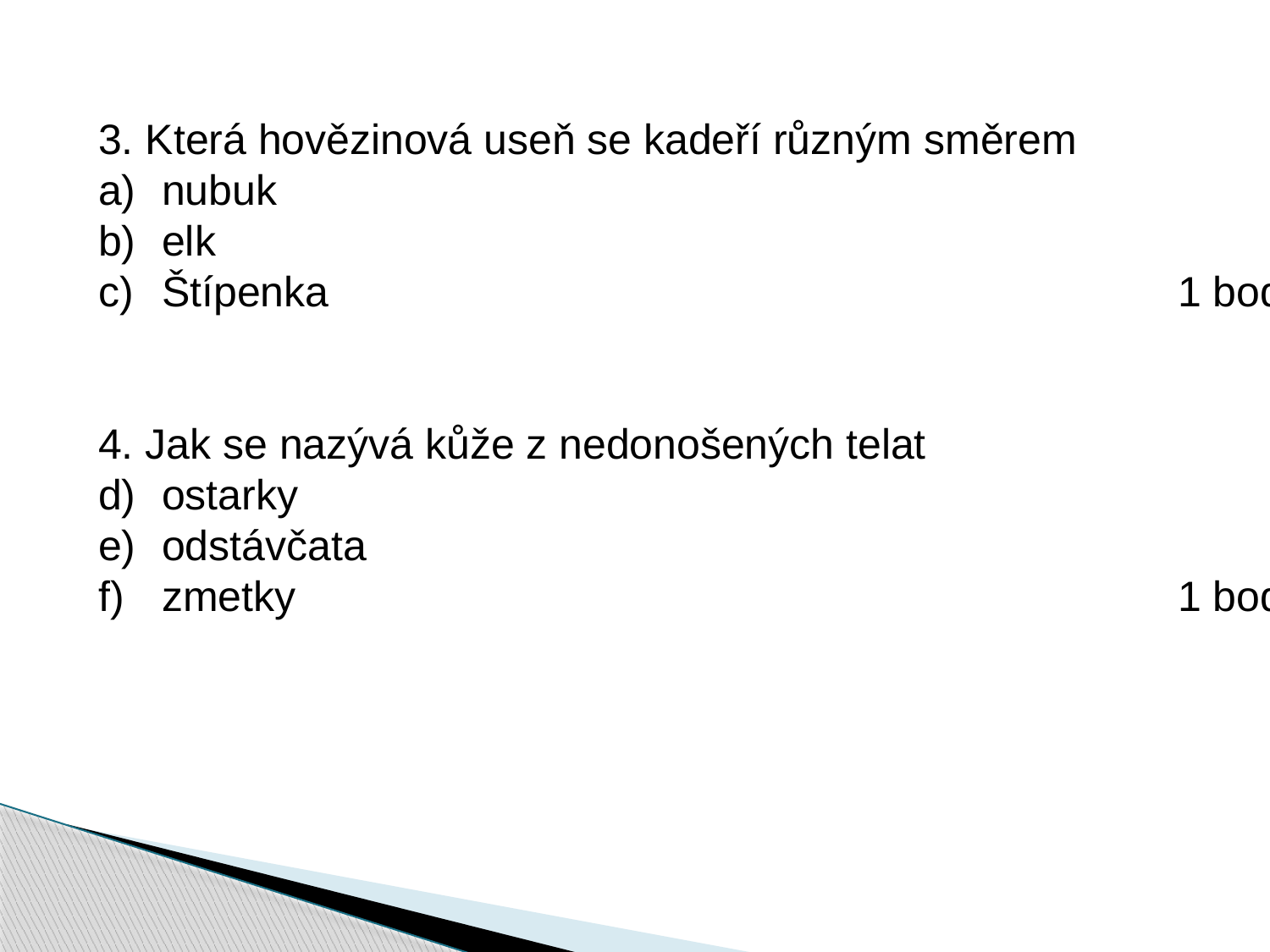

3. Která hovězinová useň se kadeří různým směrem
nubuk
elk
Štípenka							1 bod

4. Jak se nazývá kůže z nedonošených telat
ostarky
odstávčata
zmetky 							1 bod